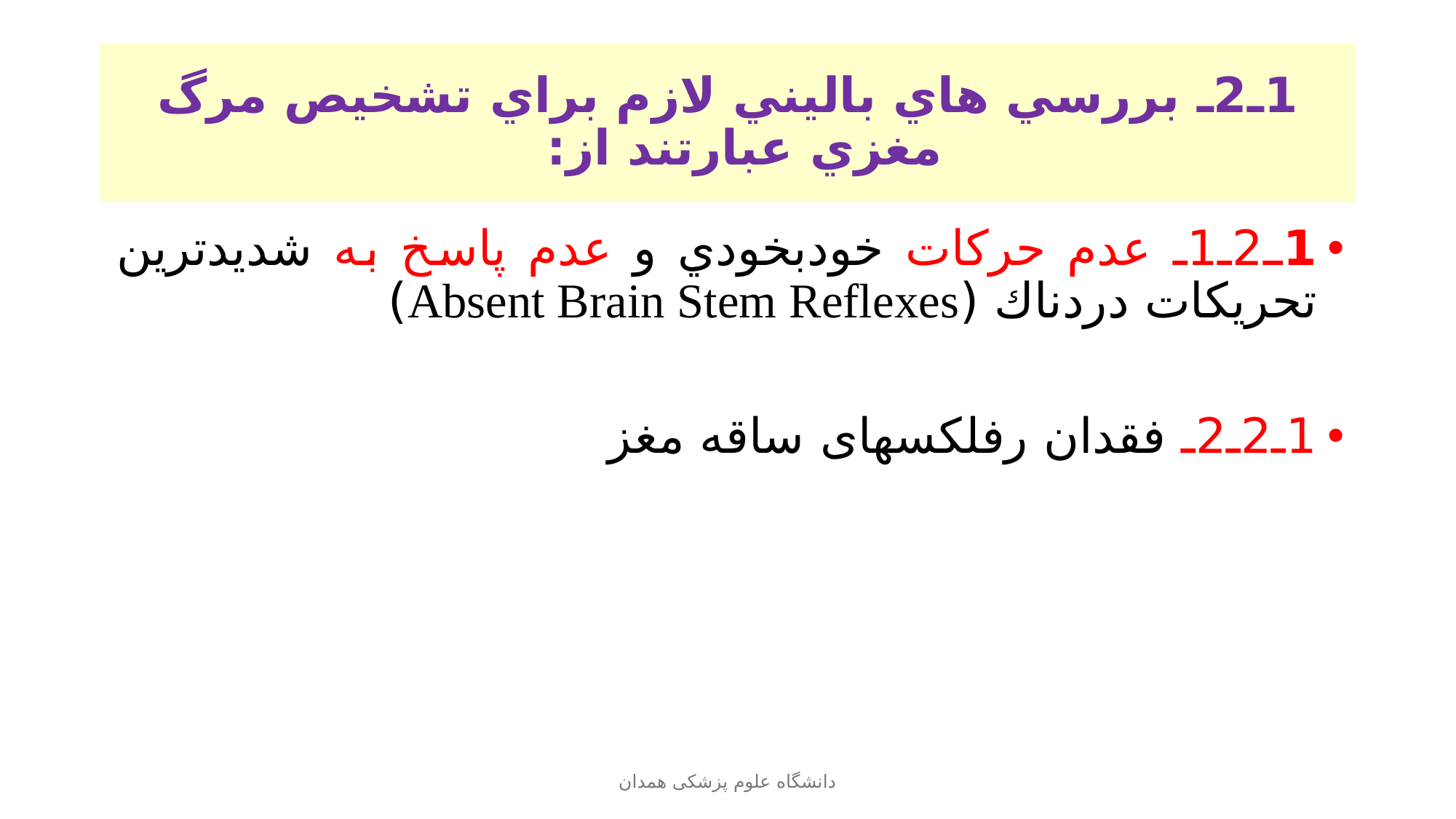

# 1ـ2ـ بررسي هاي باليني لازم براي تشخيص مرگ مغزي عبارتند از:
1ـ2ـ1ـ عدم حركات خودبخودي و عدم پاسخ به شديدترين تحريكات دردناك (Absent Brain Stem Reflexes)

1ـ2ـ2ـ فقدان رفلکسهای ساقه مغز
دانشگاه علوم پزشکی همدان